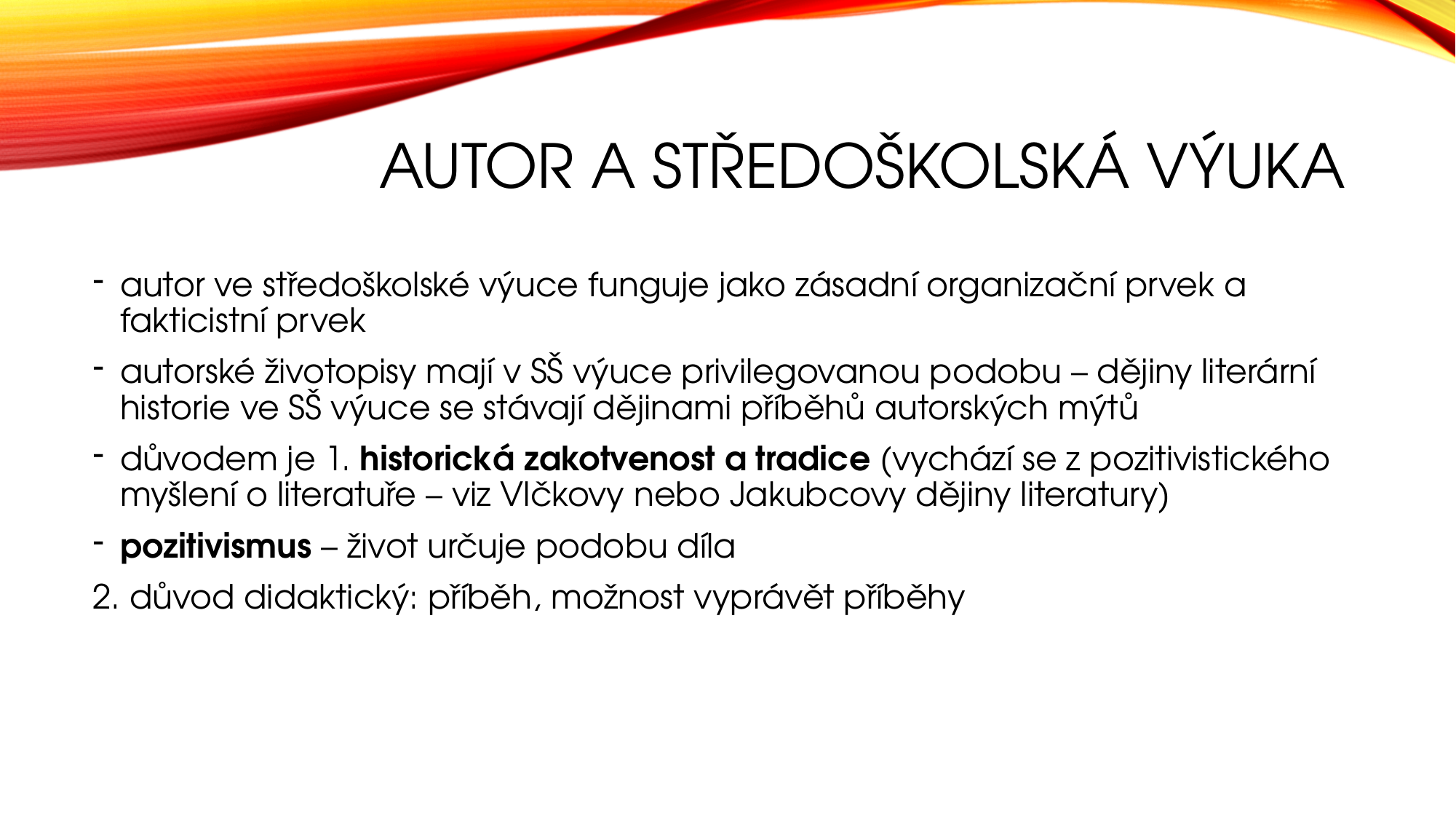

# Autor a středoškolská výuka
autor ve středoškolské výuce funguje jako zásadní organizační prvek a fakticistní prvek
autorské životopisy mají v SŠ výuce privilegovanou podobu – dějiny literární historie ve SŠ výuce se stávají dějinami příběhů autorských mýtů
důvodem je 1. historická zakotvenost a tradice (vychází se z pozitivistického myšlení o literatuře – viz Vlčkovy nebo Jakubcovy dějiny literatury)
pozitivismus – život určuje podobu díla
2. důvod didaktický: příběh, možnost vyprávět příběhy